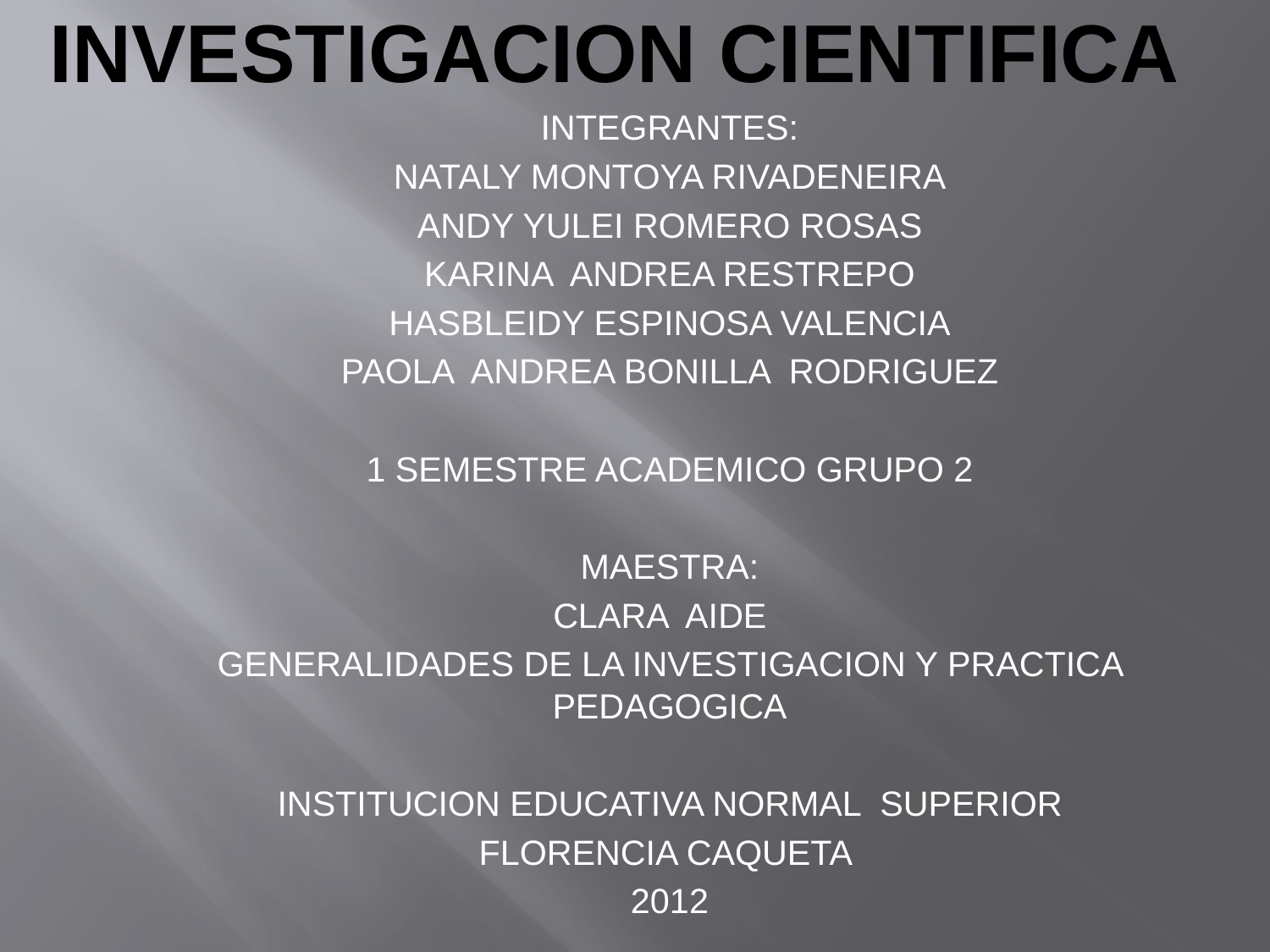

# INVESTIGACION CIENTIFICA
INTEGRANTES:
NATALY MONTOYA RIVADENEIRA
ANDY YULEI ROMERO ROSAS
KARINA  ANDREA RESTREPO
HASBLEIDY ESPINOSA VALENCIA
PAOLA  ANDREA BONILLA  RODRIGUEZ

1 SEMESTRE ACADEMICO GRUPO 2

MAESTRA:
CLARA  AIDE
GENERALIDADES DE LA INVESTIGACION Y PRACTICA PEDAGOGICA

INSTITUCION EDUCATIVA NORMAL  SUPERIOR
FLORENCIA CAQUETA
2012